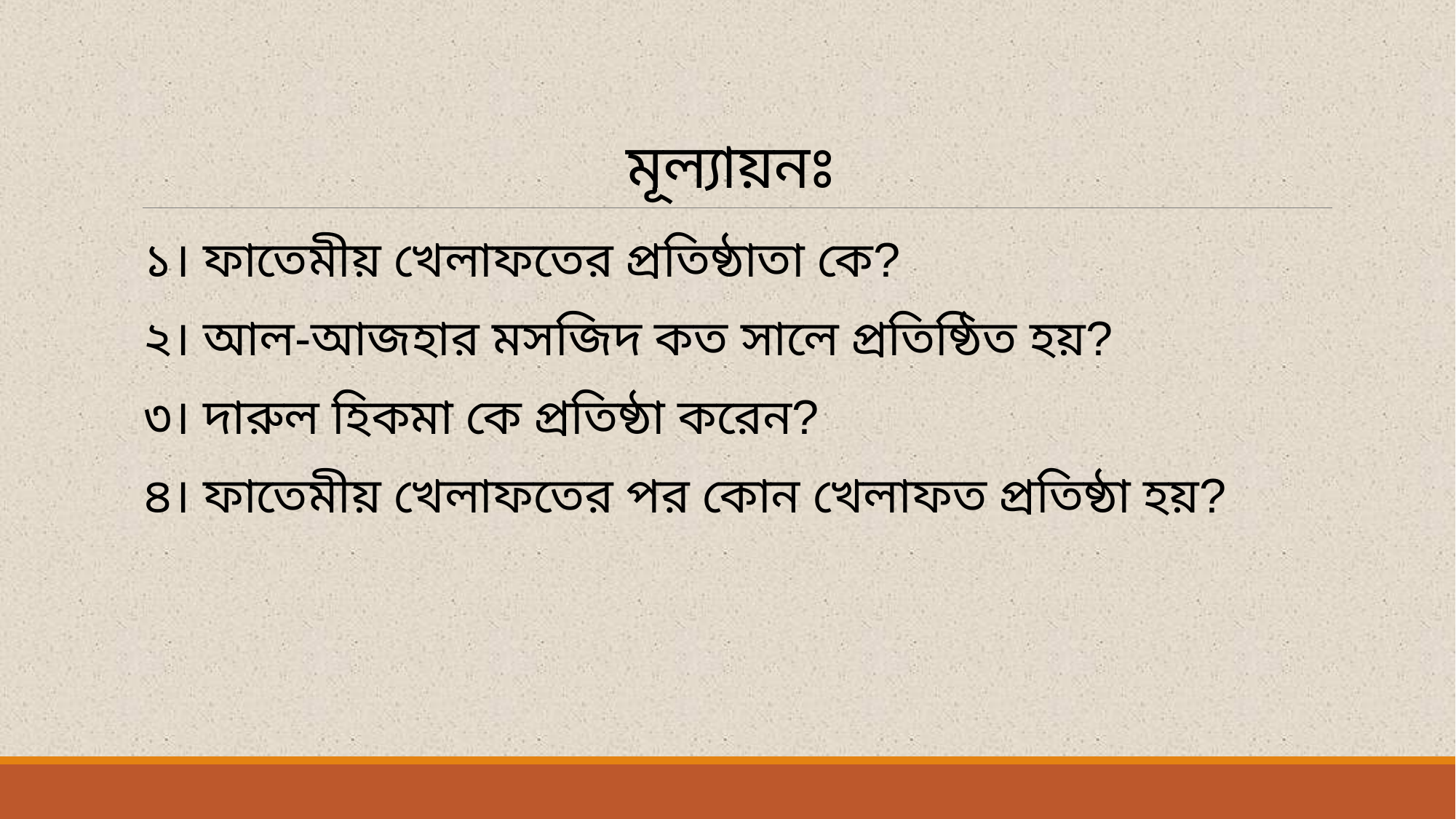

# মূল্যায়নঃ
১। ফাতেমীয় খেলাফতের প্রতিষ্ঠাতা কে?
২। আল-আজহার মসজিদ কত সালে প্রতিষ্ঠিত হয়?
৩। দারুল হিকমা কে প্রতিষ্ঠা করেন?
৪। ফাতেমীয় খেলাফতের পর কোন খেলাফত প্রতিষ্ঠা হয়?